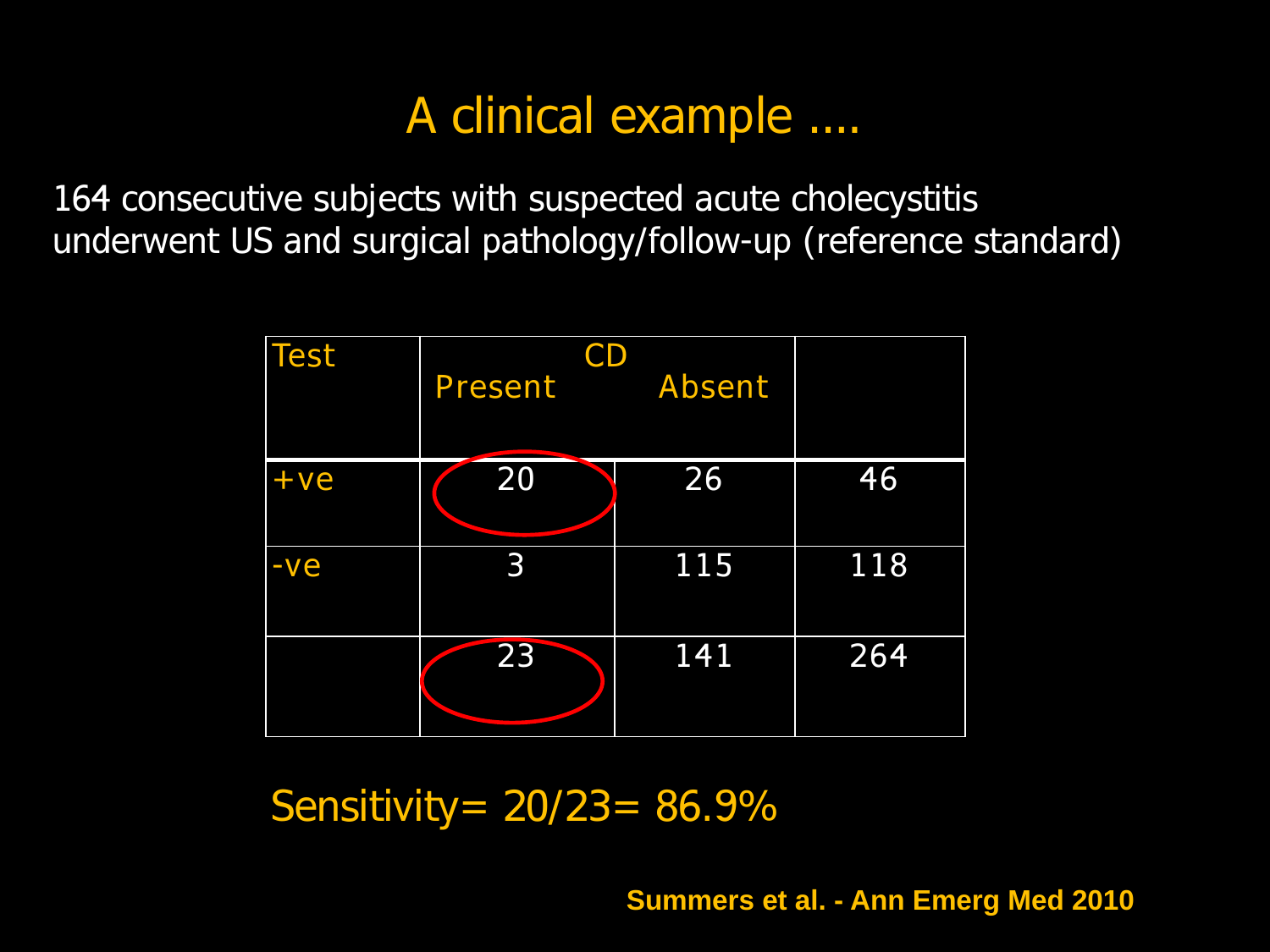

# A clinical example ….
164 consecutive subjects with suspected acute cholecystitis  underwent US and surgical pathology/follow-up (reference standard)
| Test | CD Present Absent |  |  |
| --- | --- | --- | --- |
| +ve | 20 | 26 | 46 |
| -ve | 3 | 115 | 118 |
|  | 23 | 141 | 264 |

Sensitivity= 20/23= 86.9%
Summers et al. - Ann Emerg Med 2010